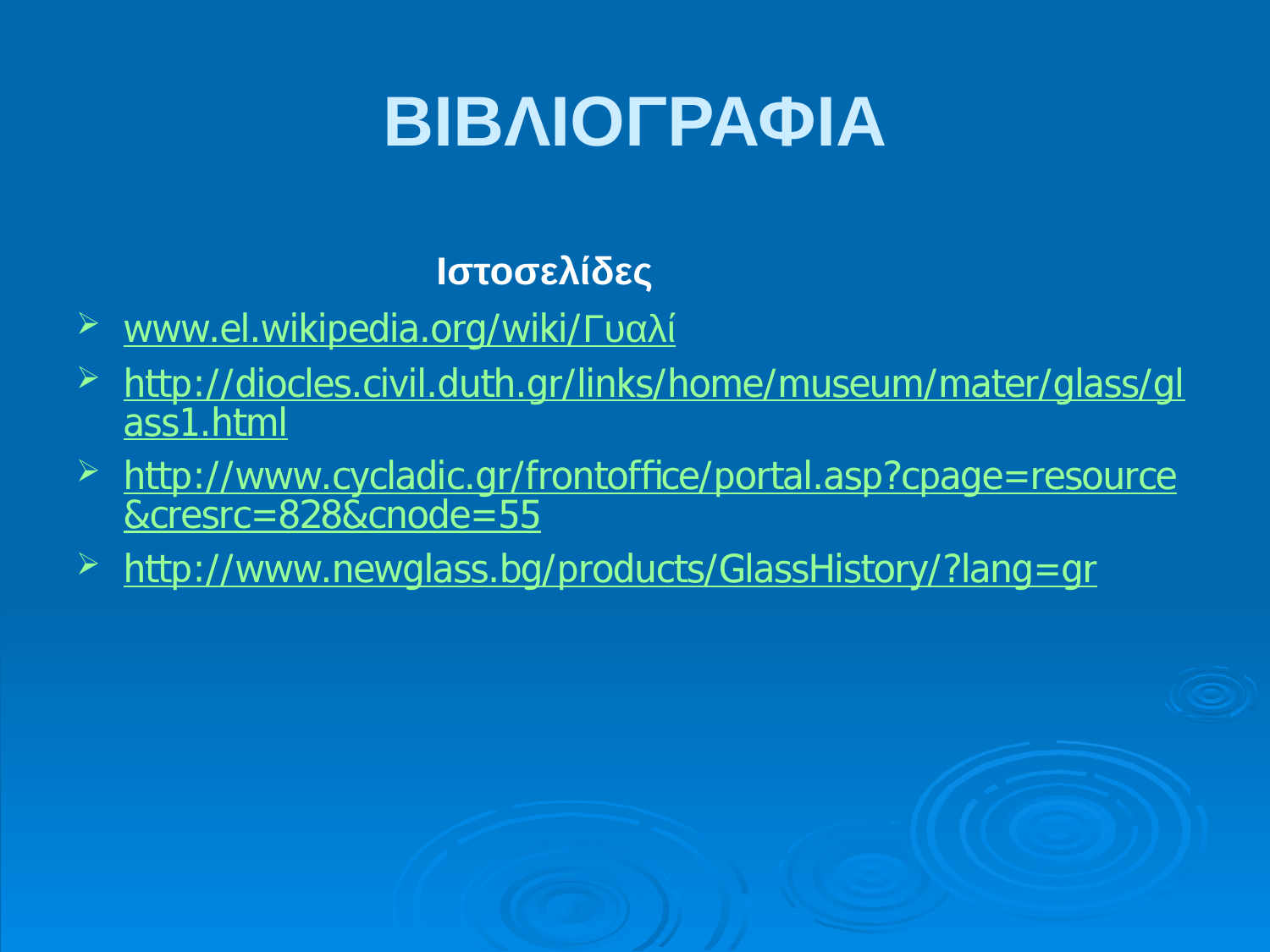

# ΒΙΒΛΙΟΓΡΑΦΙΑ
                       Ιστοσελίδες
www.el.wikipedia.org/wiki/Γυαλί
http://diocles.civil.duth.gr/links/home/museum/mater/glass/glass1.html
http://www.cycladic.gr/frontoffice/portal.asp?cpage=resource&cresrc=828&cnode=55
http://www.newglass.bg/products/GlassHistory/?lang=gr